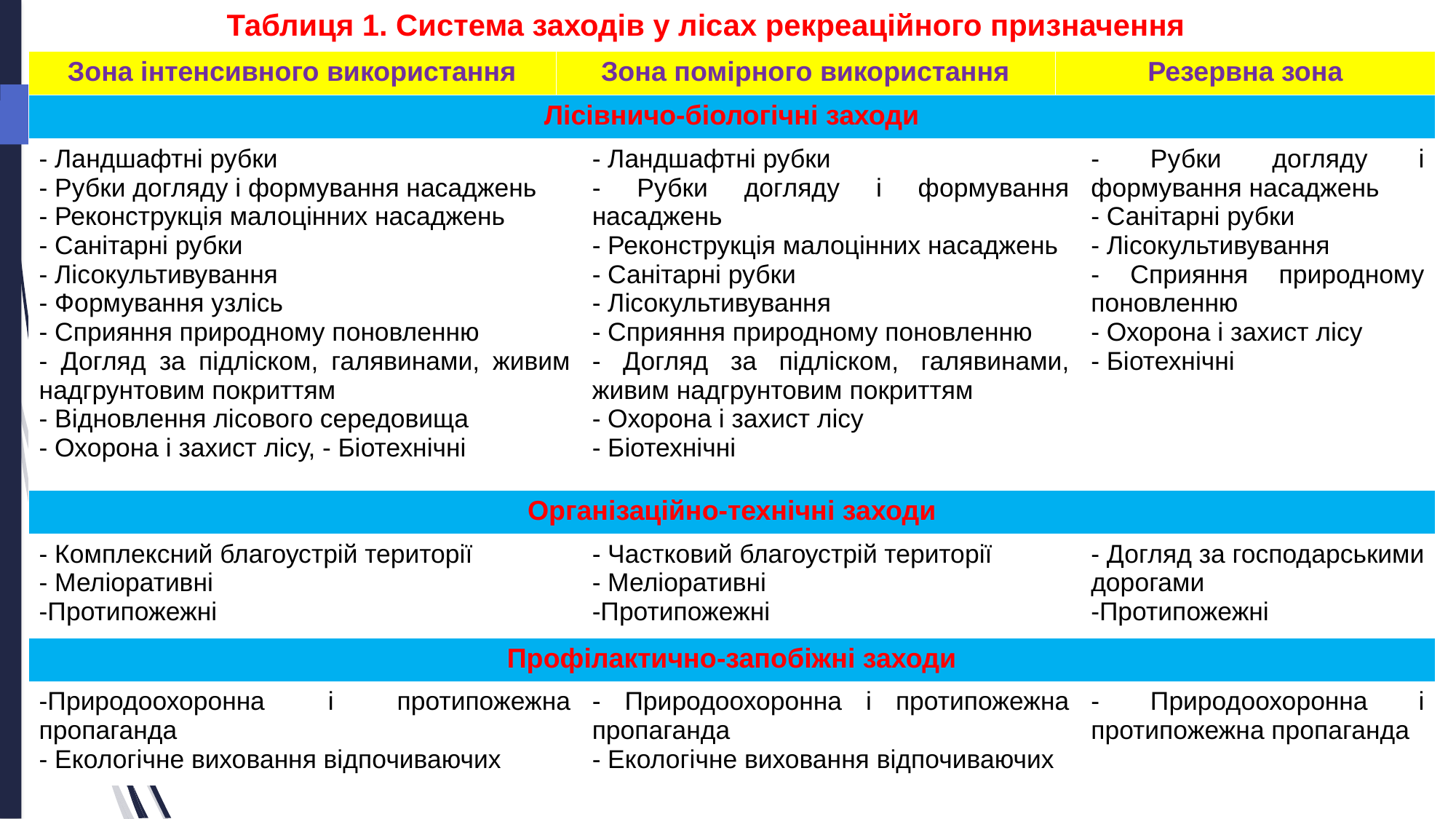

Таблиця 1. Система заходів у лісах рекреаційного призначення
| Зона інтенсивного використання | Зона помірного використання |  | Резервна зона |  |
| --- | --- | --- | --- | --- |
| Лісівничо-біологічні заходи |  |  |  |  |
| - Ландшафтні рубки - Рубки догляду і формування насаджень - Реконструкція малоцінних насаджень - Санітарні рубки - Лісокультивування - Формування узлісь - Сприяння природному поновленню - Догляд за підліском, галявинами, живим надгрунтовим покриттям - Відновлення лісового середовища - Охорона і захист лісу, - Біотехнічні |  | - Ландшафтні рубки - Рубки догляду і формування насаджень - Реконструкція малоцінних насаджень - Санітарні рубки - Лісокультивування - Сприяння природному поновленню - Догляд за підліском, галявинами, живим надгрунтовим покриттям - Охорона і захист лісу - Біотехнічні |  | - Рубки догляду і формування насаджень - Санітарні рубки - Лісокультивування - Сприяння природному поновленню - Охорона і захист лісу - Біотехнічні |
| Організаційно-технічні заходи |  |  |  |  |
| - Комплексний благоустрій території - Меліоративні -Протипожежні |  | - Частковий благоустрій території - Меліоративні -Протипожежні |  | - Догляд за господарськими дорогами -Протипожежні |
| Профілактично-запобіжні заходи |  |  |  |  |
| -Природоохоронна і протипожежна пропаганда - Екологічне виховання відпочиваючих |  | - Природоохоронна і протипожежна пропаганда - Екологічне виховання відпочиваючих |  | - Природоохоронна і протипожежна пропаганда |